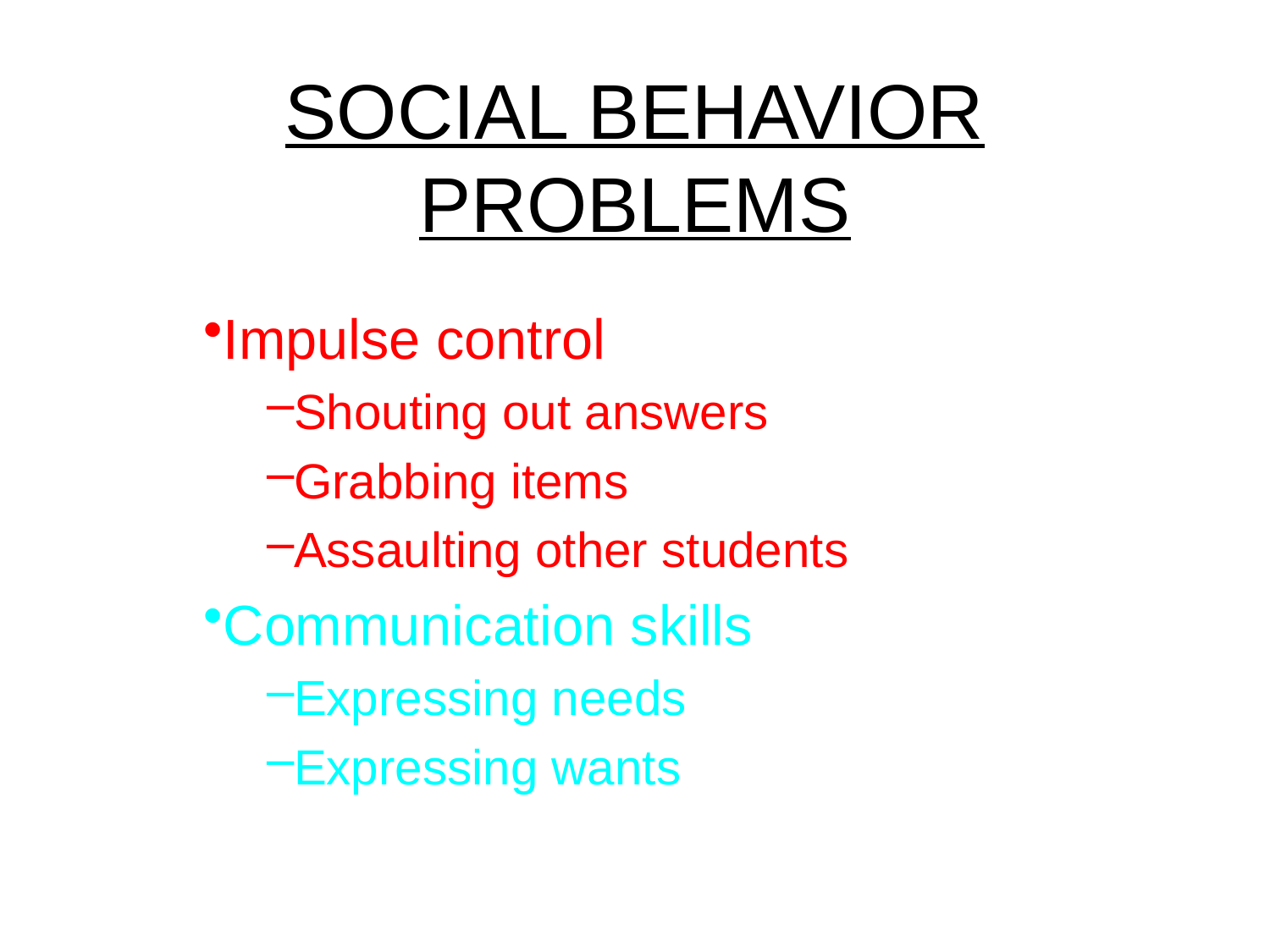

# SOCIAL BEHAVIOR PROBLEMS
Impulse control
Shouting out answers
Grabbing items
Assaulting other students
Communication skills
Expressing needs
Expressing wants